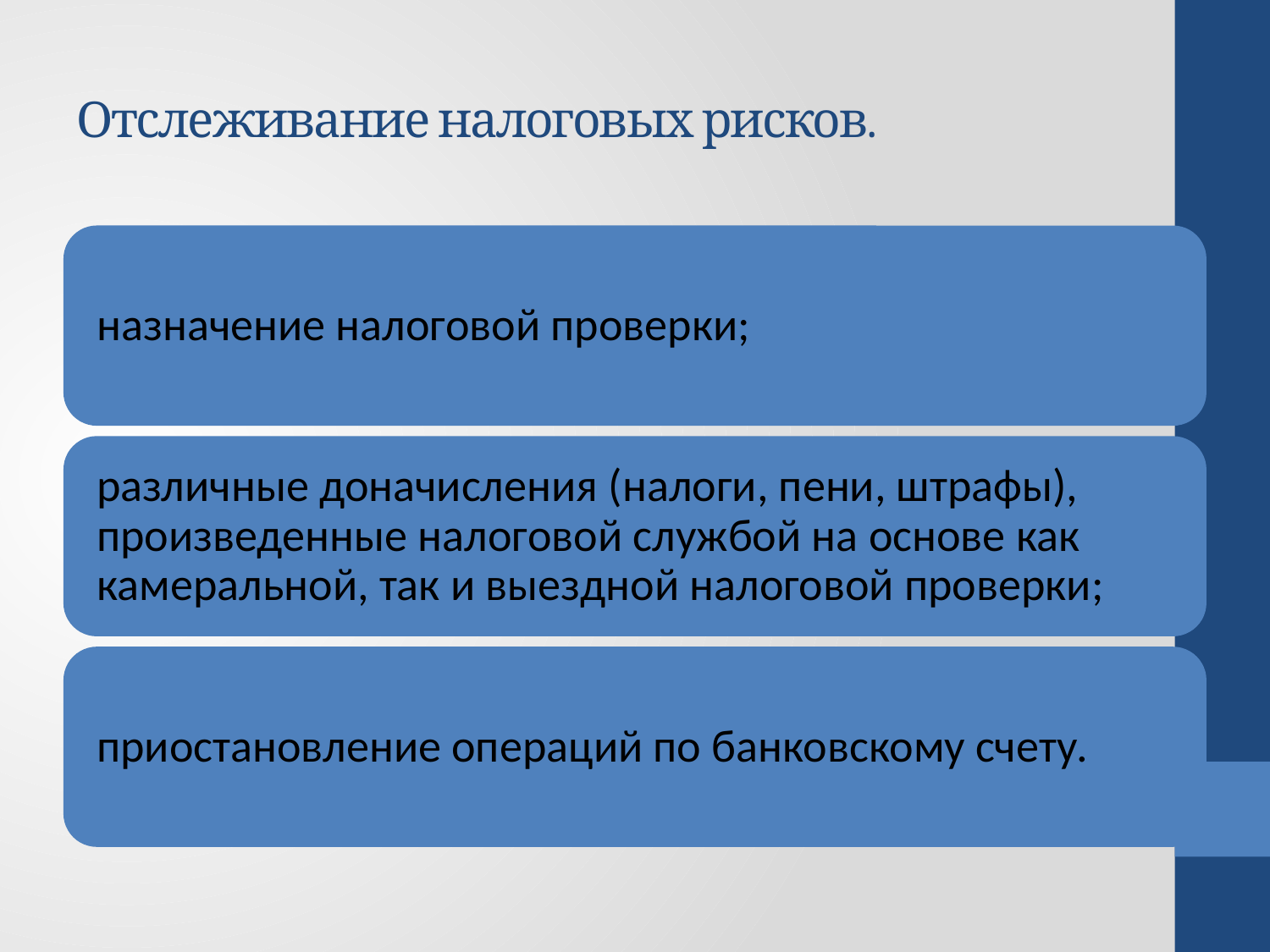

# Отслеживание налоговых рисков.
назначение налоговой проверки;
различные доначисления (налоги, пени, штрафы), произведенные налоговой службой на основе как камеральной, так и выездной налоговой проверки;
приостановление операций по банковскому счету.